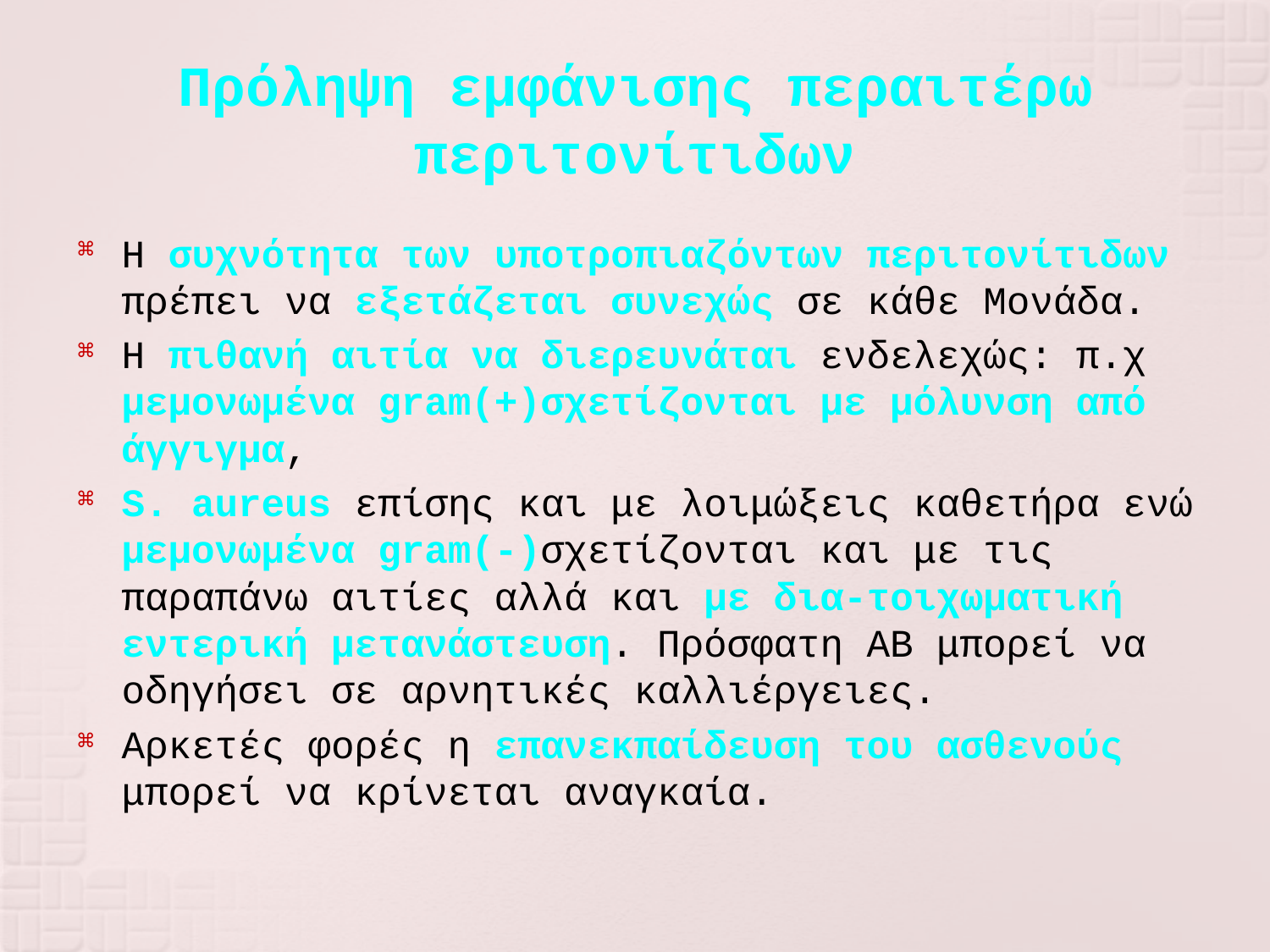

# Πρόληψη εμφάνισης περαιτέρω περιτονίτιδων
Η συχνότητα των υποτροπιαζόντων περιτονίτιδων πρέπει να εξετάζεται συνεχώς σε κάθε Μονάδα.
Η πιθανή αιτία να διερευνάται ενδελεχώς: π.χ μεμονωμένα gram(+)σχετίζονται με μόλυνση από άγγιγμα,
S. aureus επίσης και με λοιμώξεις καθετήρα ενώ μεμονωμένα gram(-)σχετίζονται και με τις παραπάνω αιτίες αλλά και με δια-τοιχωματική εντερική μετανάστευση. Πρόσφατη ΑΒ μπορεί να οδηγήσει σε αρνητικές καλλιέργειες.
Αρκετές φορές η επανεκπαίδευση του ασθενούς μπορεί να κρίνεται αναγκαία.